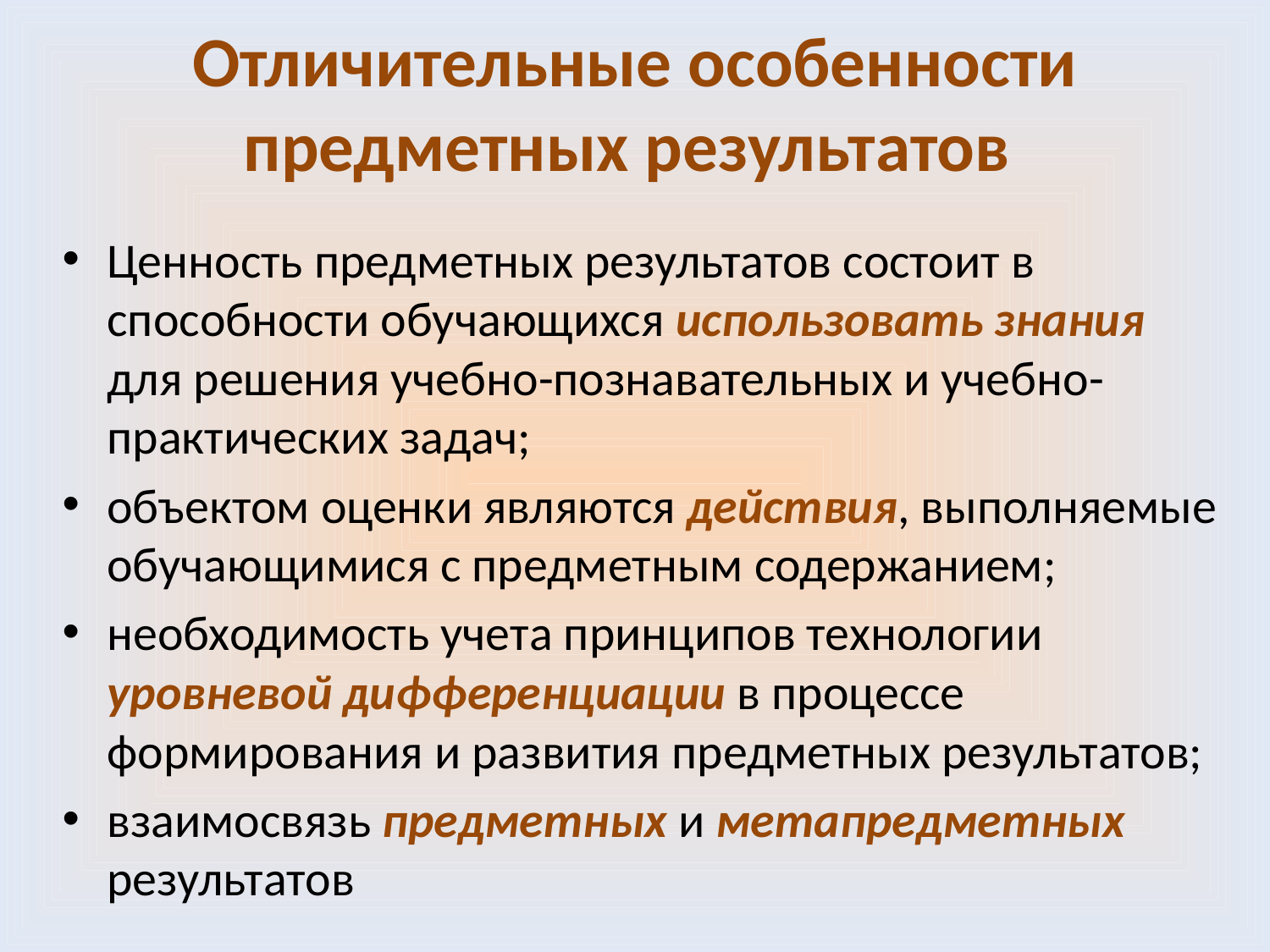

# Отличительные особенности предметных результатов
Ценность предметных результатов состоит в способности обучающихся использовать знания для решения учебно-познавательных и учебно-практических задач;
объектом оценки являются действия, выполняемые обучающимися с предметным содержанием;
необходимость учета принципов технологии уровневой дифференциации в процессе формирования и развития предметных результатов;
взаимосвязь предметных и метапредметных результатов